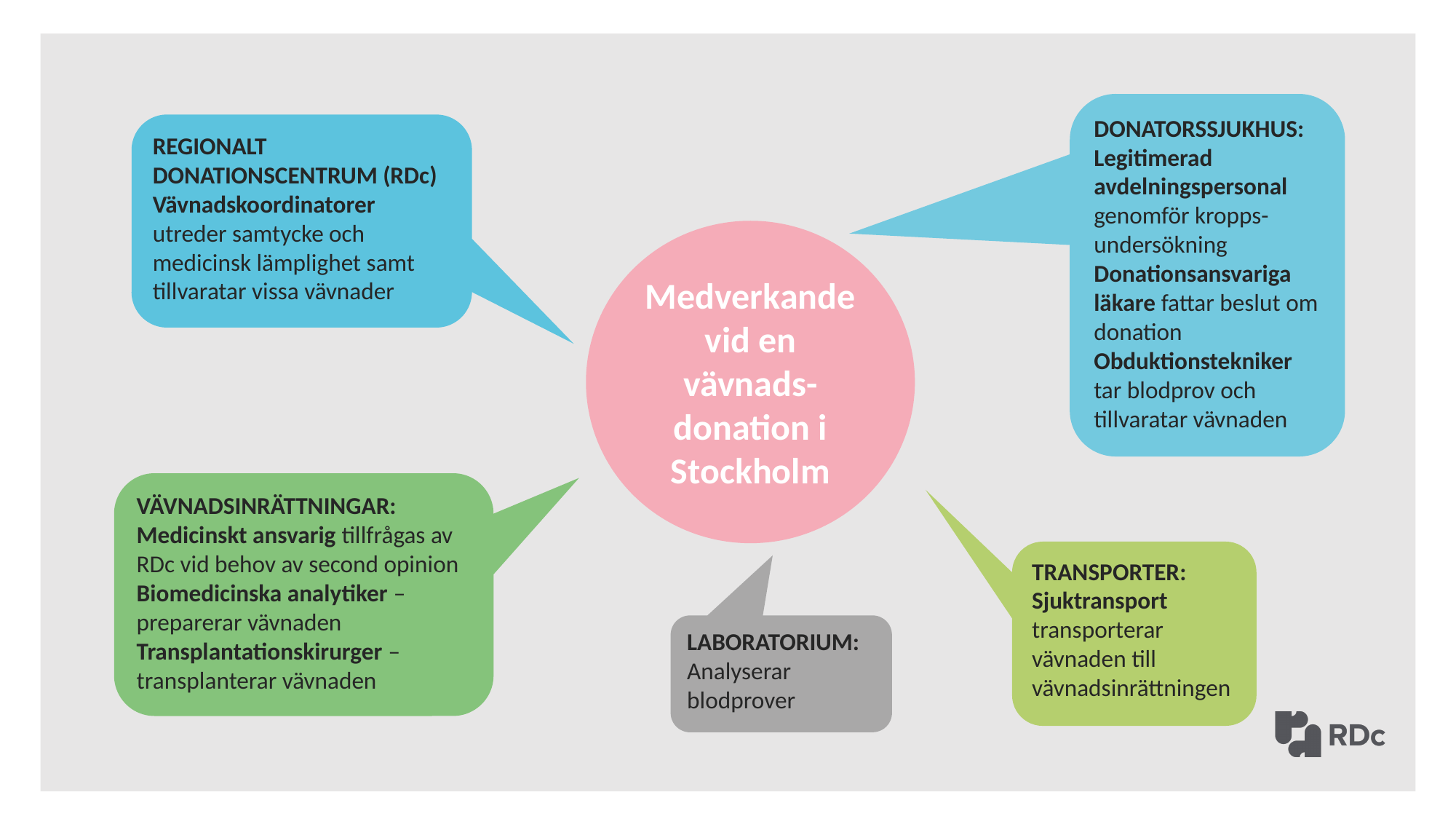

DONATORSSJUKHUS:
Legitimerad avdelningspersonal genomför kropps-undersökning
Donationsansvariga läkare fattar beslut om donation
Obduktionstekniker tar blodprov och tillvaratar vävnaden
REGIONALT DONATIONSCENTRUM (RDc) Vävnadskoordinatorer utreder samtycke och medicinsk lämplighet samt tillvaratar vissa vävnader

Medverkande vid en vävnads-donation i Stockholm
VÄVNADSINRÄTTNINGAR:
Medicinskt ansvarig tillfrågas av RDc vid behov av second opinion
Biomedicinska analytiker – preparerar vävnaden
Transplantationskirurger – transplanterar vävnaden

TRANSPORTER:
Sjuktransport transporterar vävnaden till vävnadsinrättningen
LABORATORIUM:
Analyserar blodprover